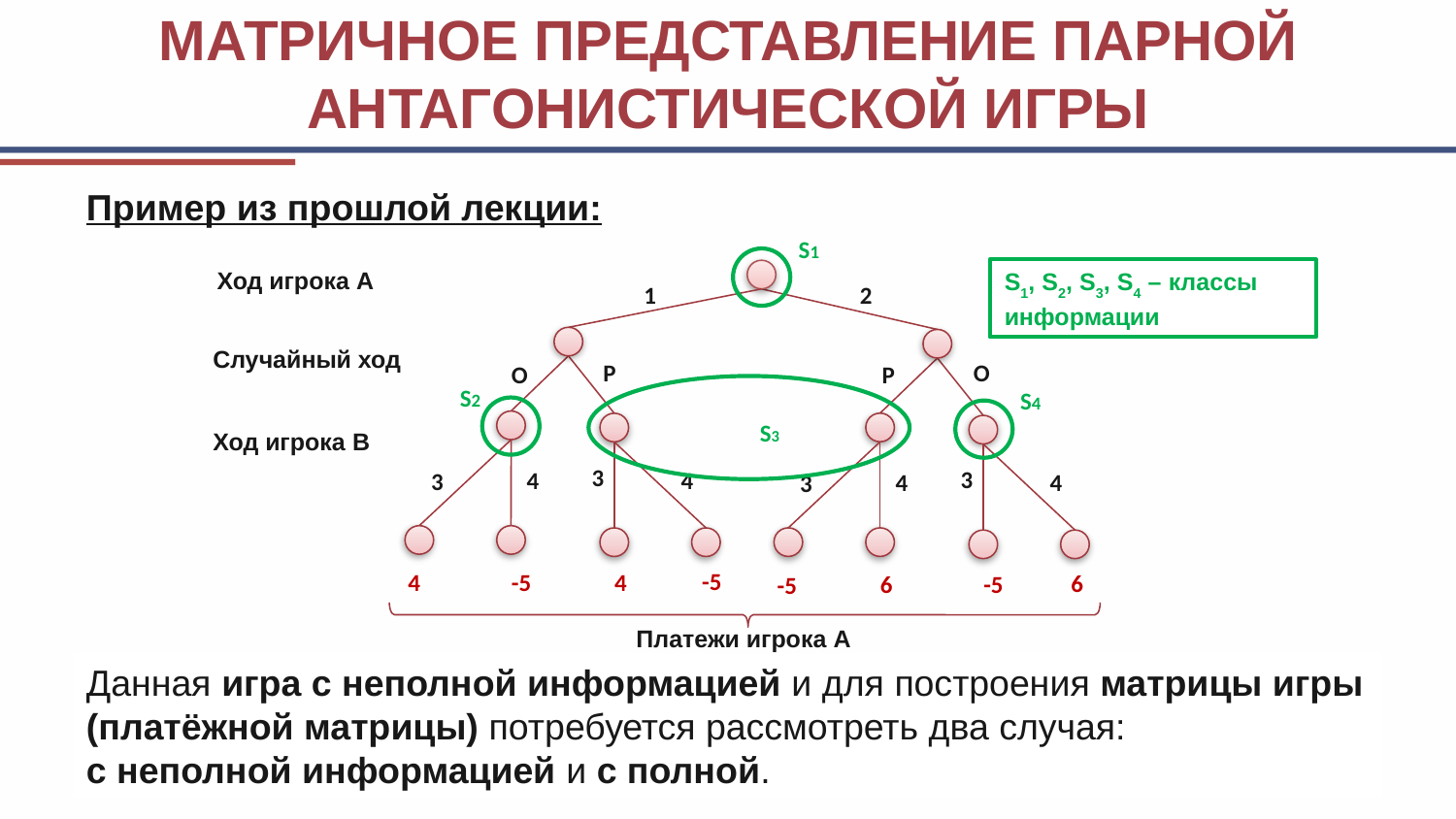

# Матричное представление парной антагонистической игры
Пример из прошлой лекции:
S1

Ход игрока А

S1, S2, S3, S4 – классы информации
1
2

Случайный ход
Р
О
О
Р
S2

     S3

S4

Ход игрока B
3
3
4
4
3
4
4
3

-5
-5
4
4
6
6
-5
-5
Платежи игрока А
Данная игра с неполной информацией и для построения матрицы игры (платёжной матрицы) потребуется рассмотреть два случая:
с неполной информацией и с полной.